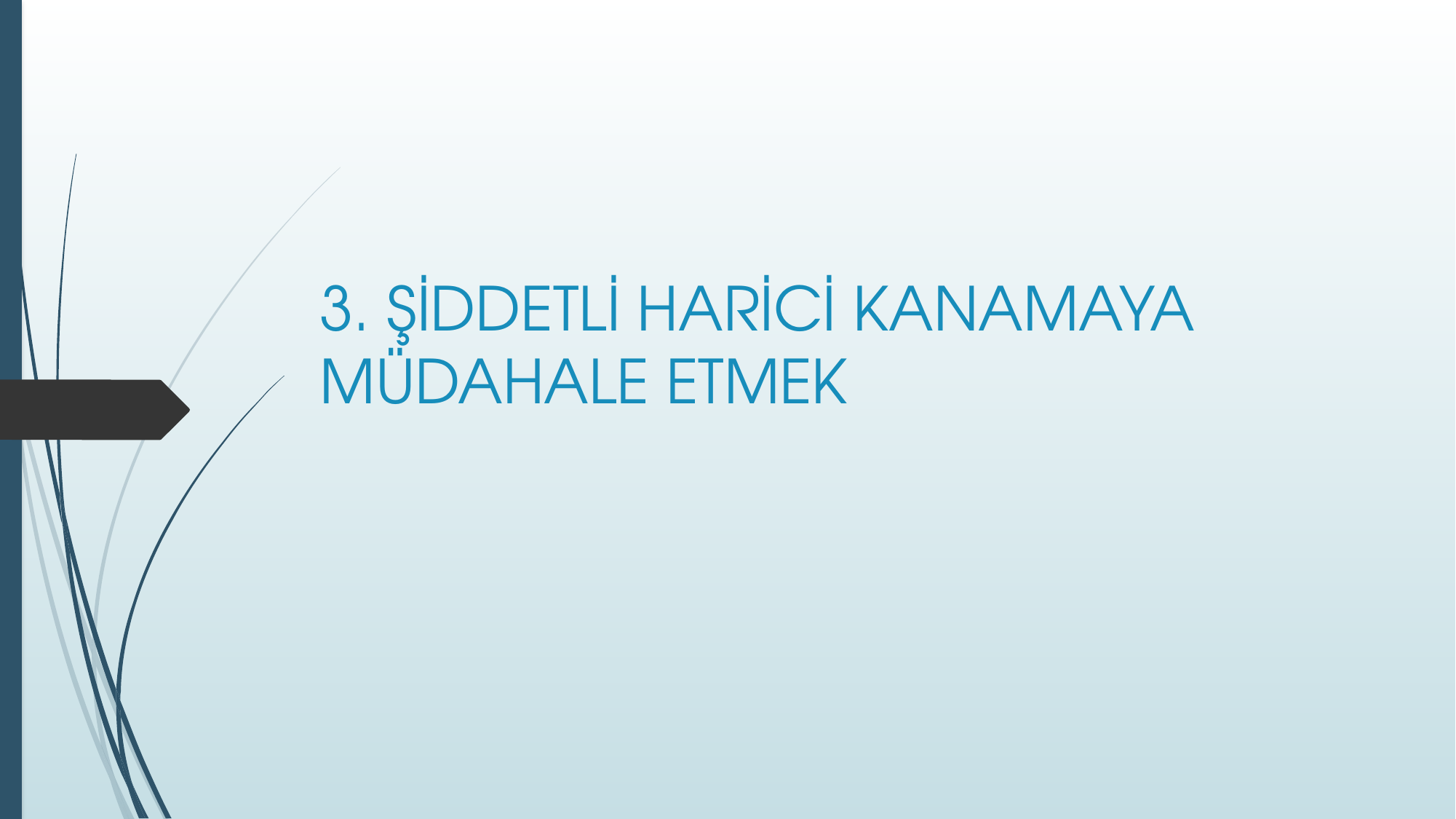

# 3. ŞİDDETLİ HARİCİ KANAMAYA MÜDAHALE ETMEK